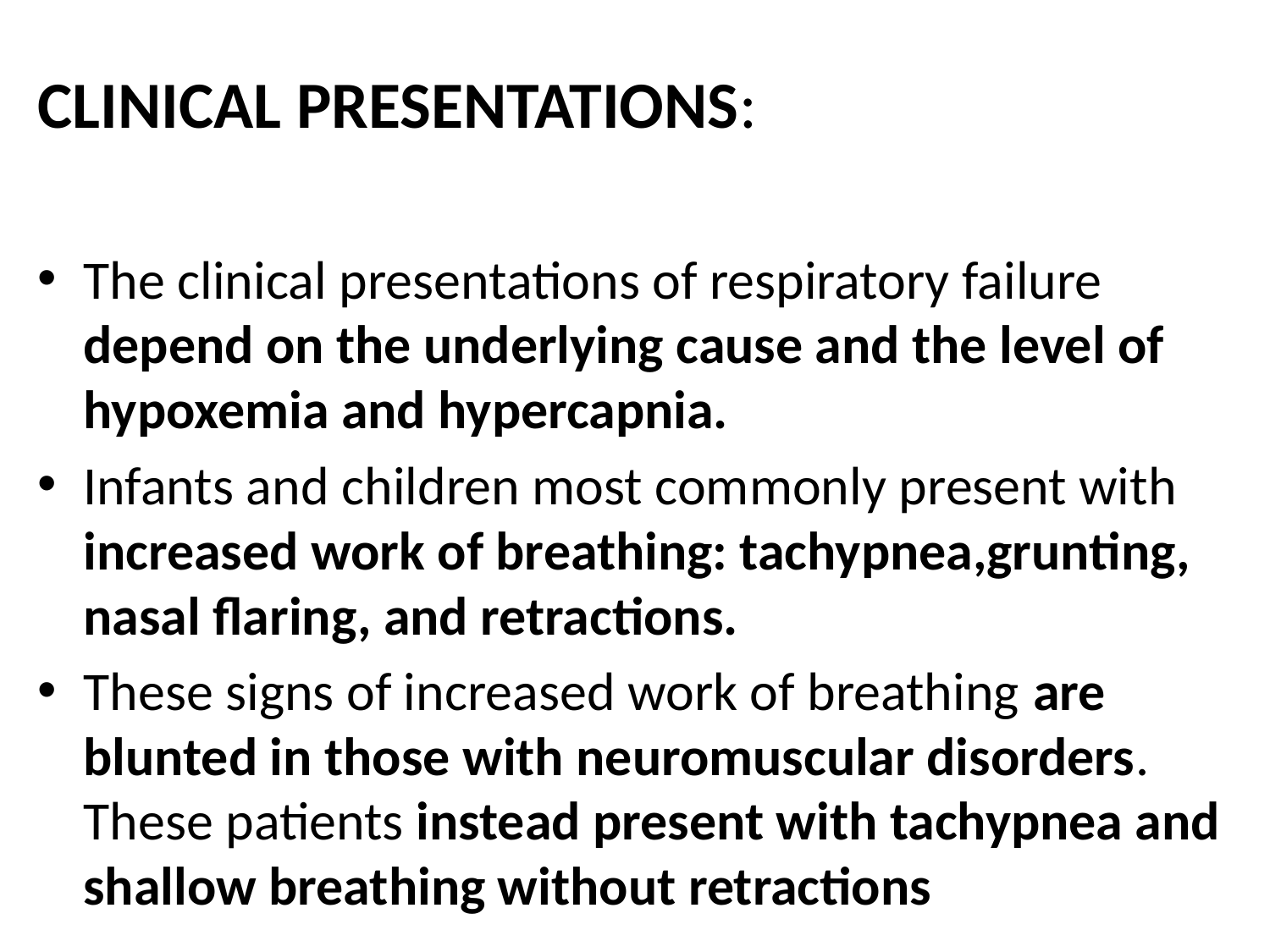

#
CLINICAL PRESENTATIONS:

The clinical presentations of respiratory failure depend on the underlying cause and the level of hypoxemia and hypercapnia.
Infants and children most commonly present with increased work of breathing: tachypnea,grunting, nasal flaring, and retractions.
These signs of increased work of breathing are blunted in those with neuromuscular disorders. These patients instead present with tachypnea and shallow breathing without retractions